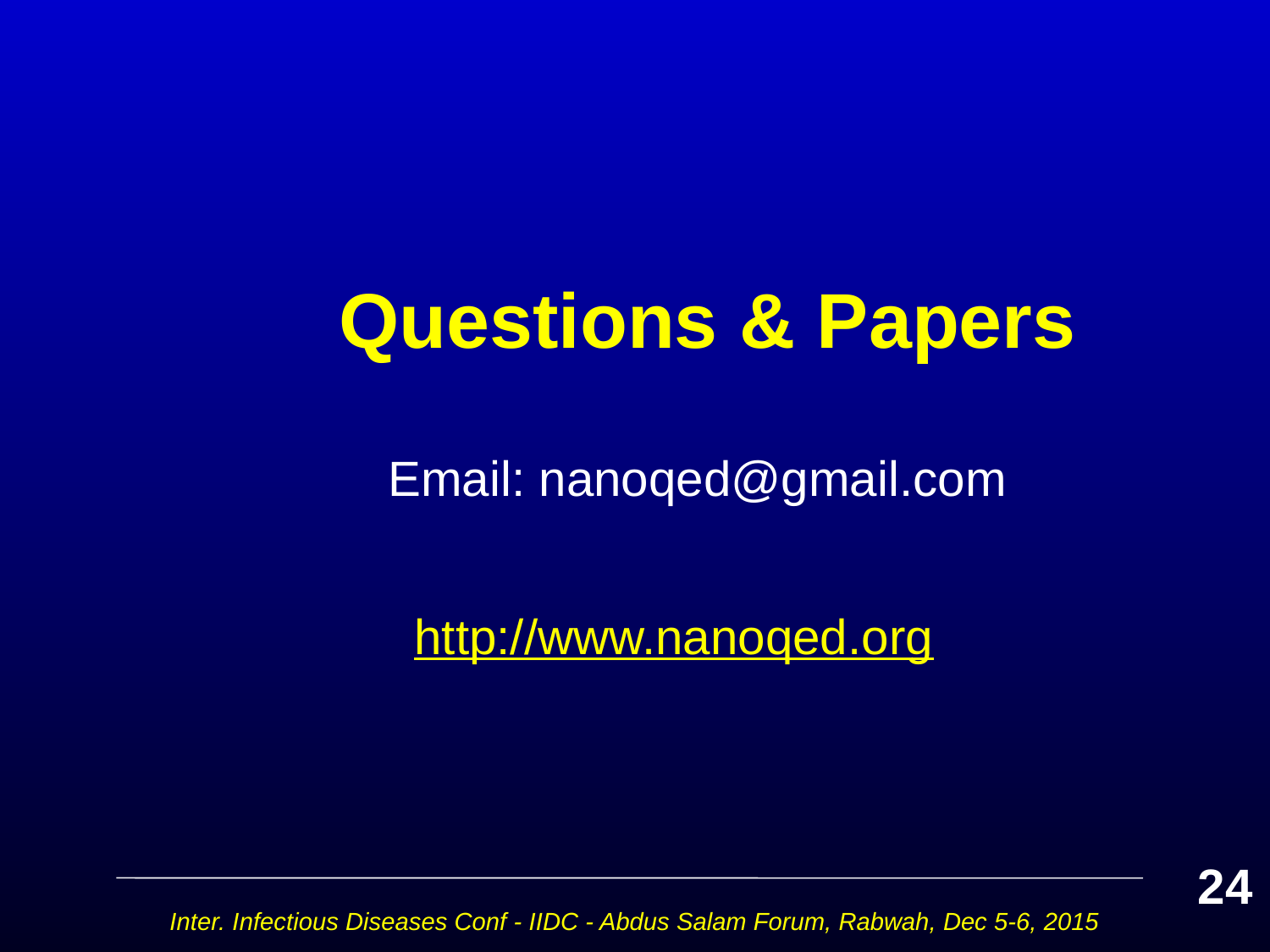

# Questions & Papers
        Email: nanoqed@gmail.com

     http://www.nanoqed.org

24
Inter. Infectious Diseases Conf - IIDC - Abdus Salam Forum, Rabwah, Dec 5-6, 2015